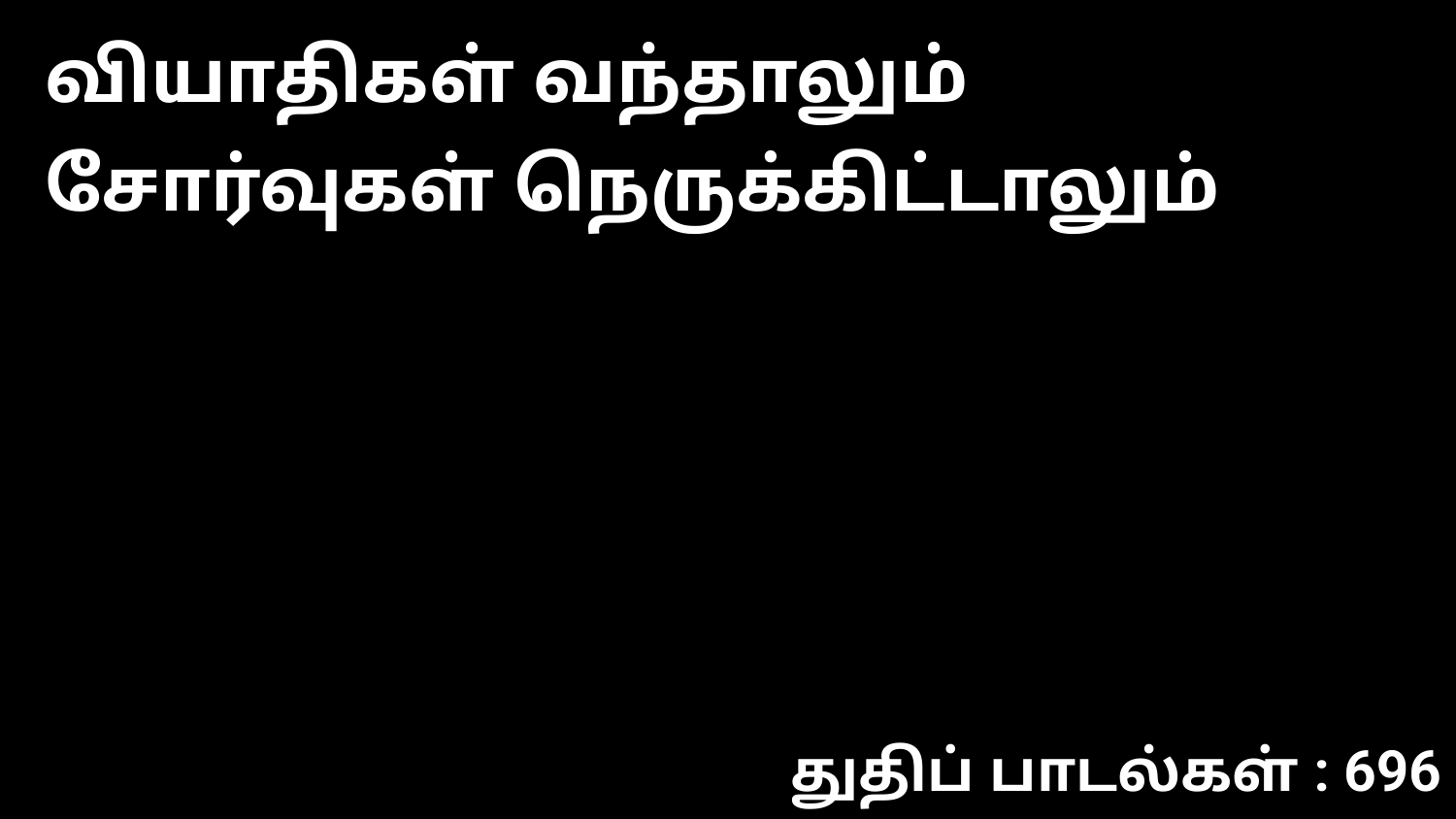

வியாதிகள் வந்தாலும் சோர்வுகள் நெருக்கிட்டாலும்
துதிப் பாடல்கள் : 696